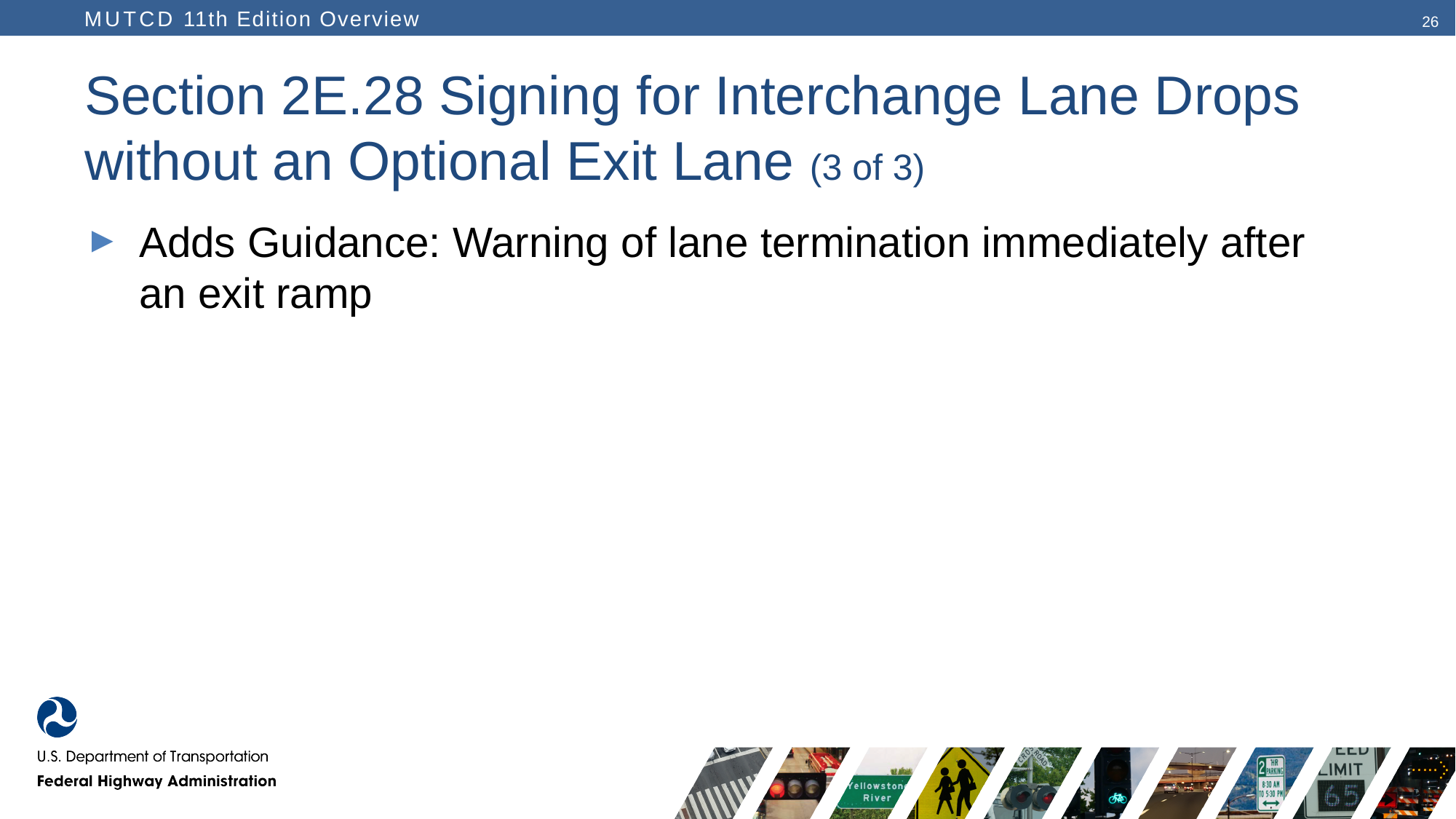

# Section 2E.28 Signing for Interchange Lane Drops without an Optional Exit Lane (3 of 3)
Adds Guidance: Warning of lane termination immediately after an exit ramp